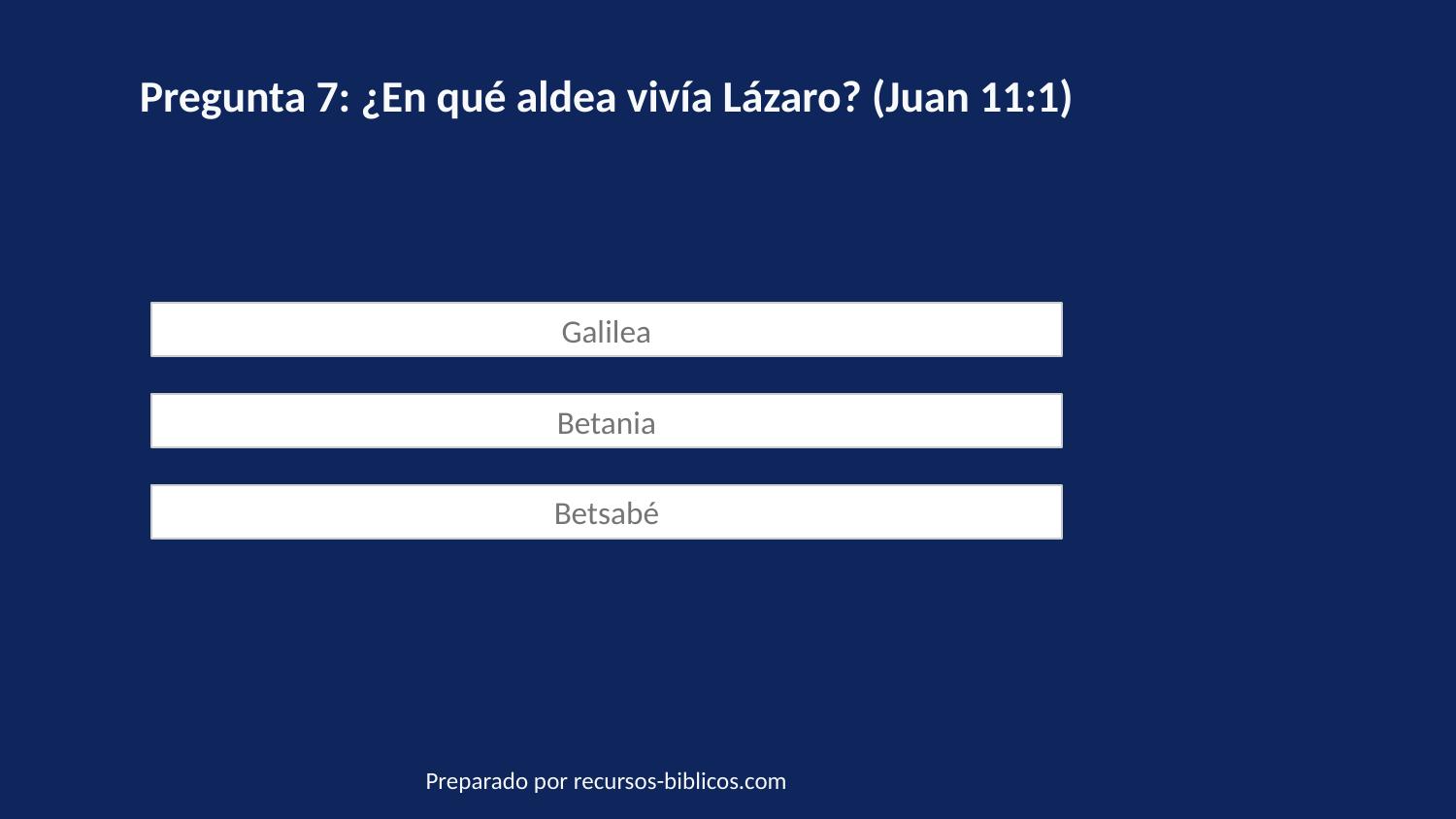

Pregunta 7: ¿En qué aldea vivía Lázaro? (Juan 11:1)
Galilea
Betania
Betsabé
Preparado por recursos-biblicos.com